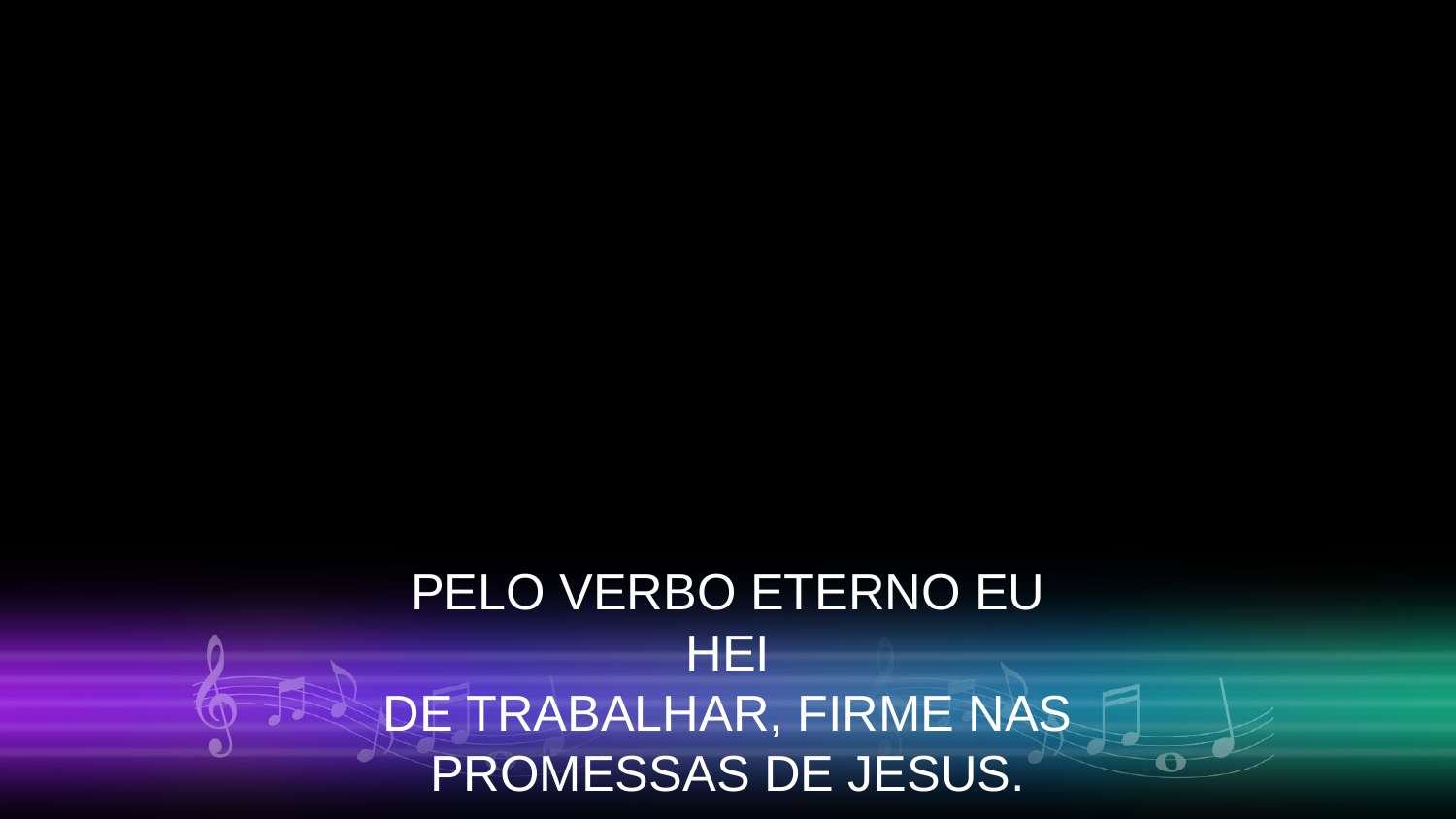

PELO VERBO ETERNO EU HEI
DE TRABALHAR, FIRME NAS
PROMESSAS DE JESUS.